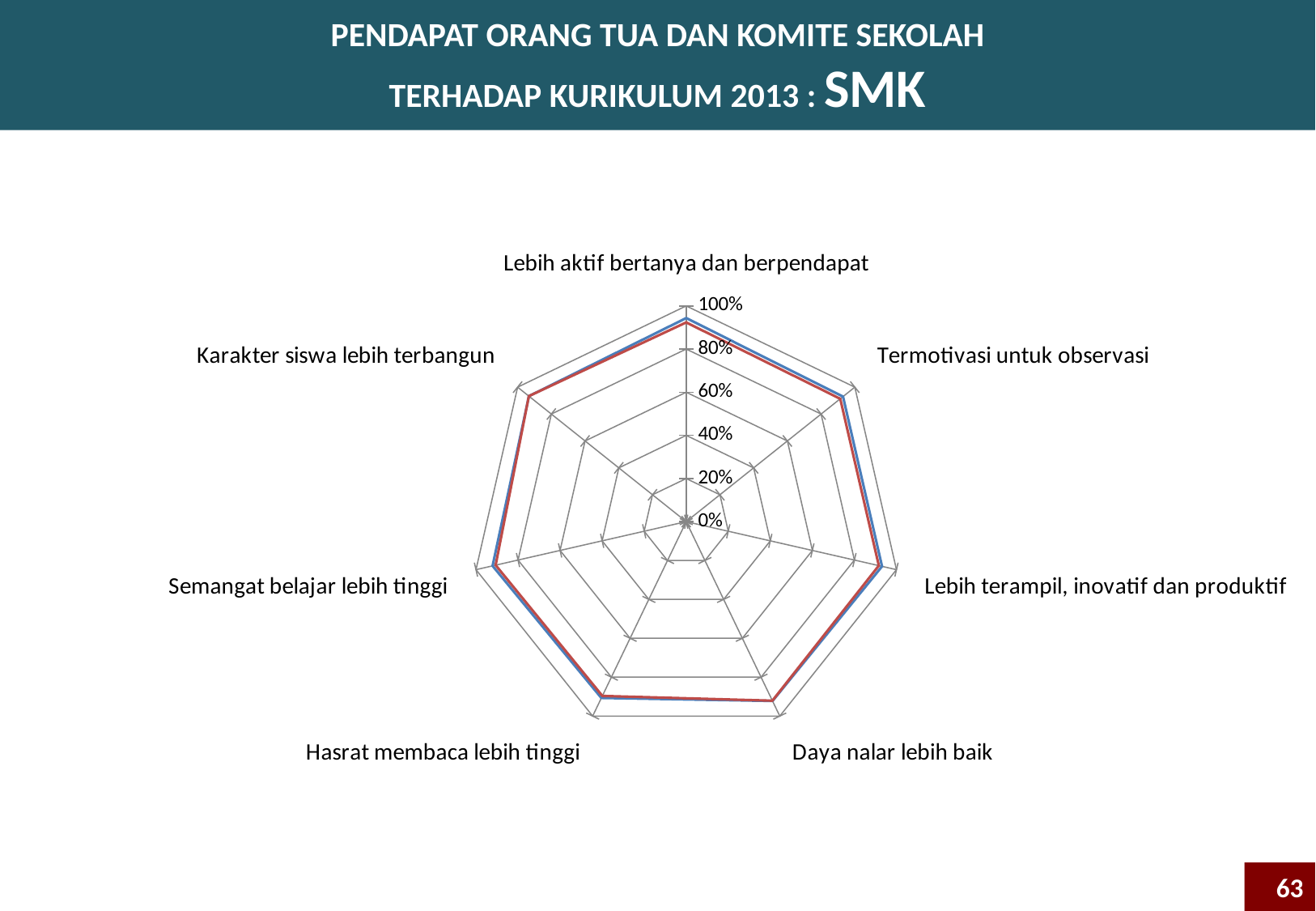

PENDAPAT ORANG TUA DAN KOMITE SEKOLAH
TERHADAP KURIKULUM 2013 : SMK

### Chart

| Category | Komite | Ortu |
|---|---|---|
| Lebih aktif bertanya dan berpendapat | 0.9435382685069006 | 0.9235436893203883 |
| Termotivasi untuk observasi | 0.9299123904881101 | 0.913625304136253 |
| Lebih terampil, inovatif dan produktif | 0.9311639549436795 | 0.9160583941605847 |
| Daya nalar lebih baik | 0.9223057644110275 | 0.9209245742092458 |
| Hasrat membaca lebih tinggi | 0.9069182389937107 | 0.8965936739659366 |
| Semangat belajar lebih tinggi | 0.9210526315789473 | 0.9064398541919807 |
| Karakter siswa lebih terbangun | 0.9329962073324924 | 0.9333333333333333 |
63